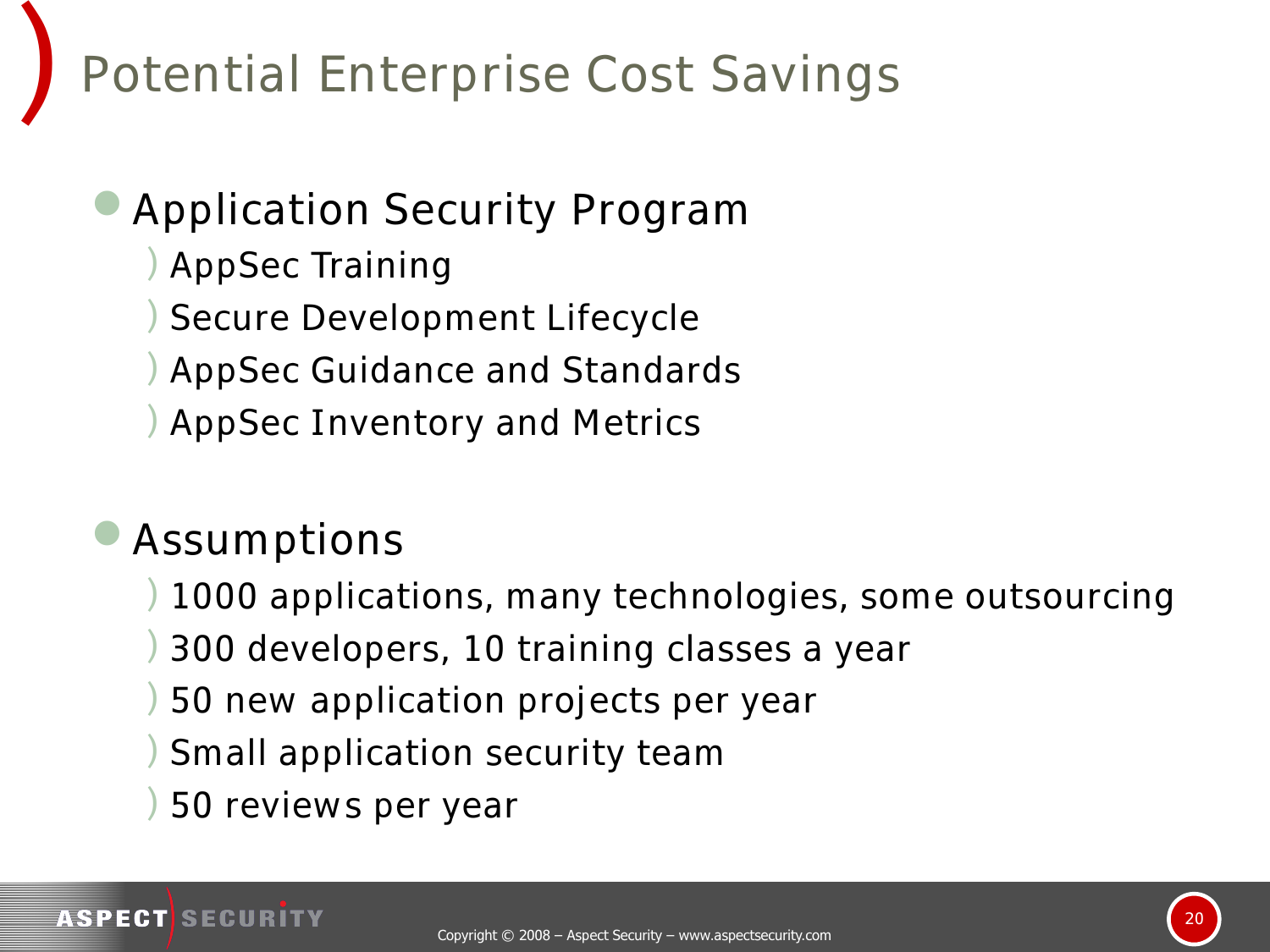

# Potential Enterprise Cost Savings
Application Security Program
AppSec Training
Secure Development Lifecycle
AppSec Guidance and Standards
AppSec Inventory and Metrics

Assumptions
1000 applications, many technologies, some outsourcing
300 developers, 10 training classes a year
50 new application projects per year
Small application security team
50 reviews per year